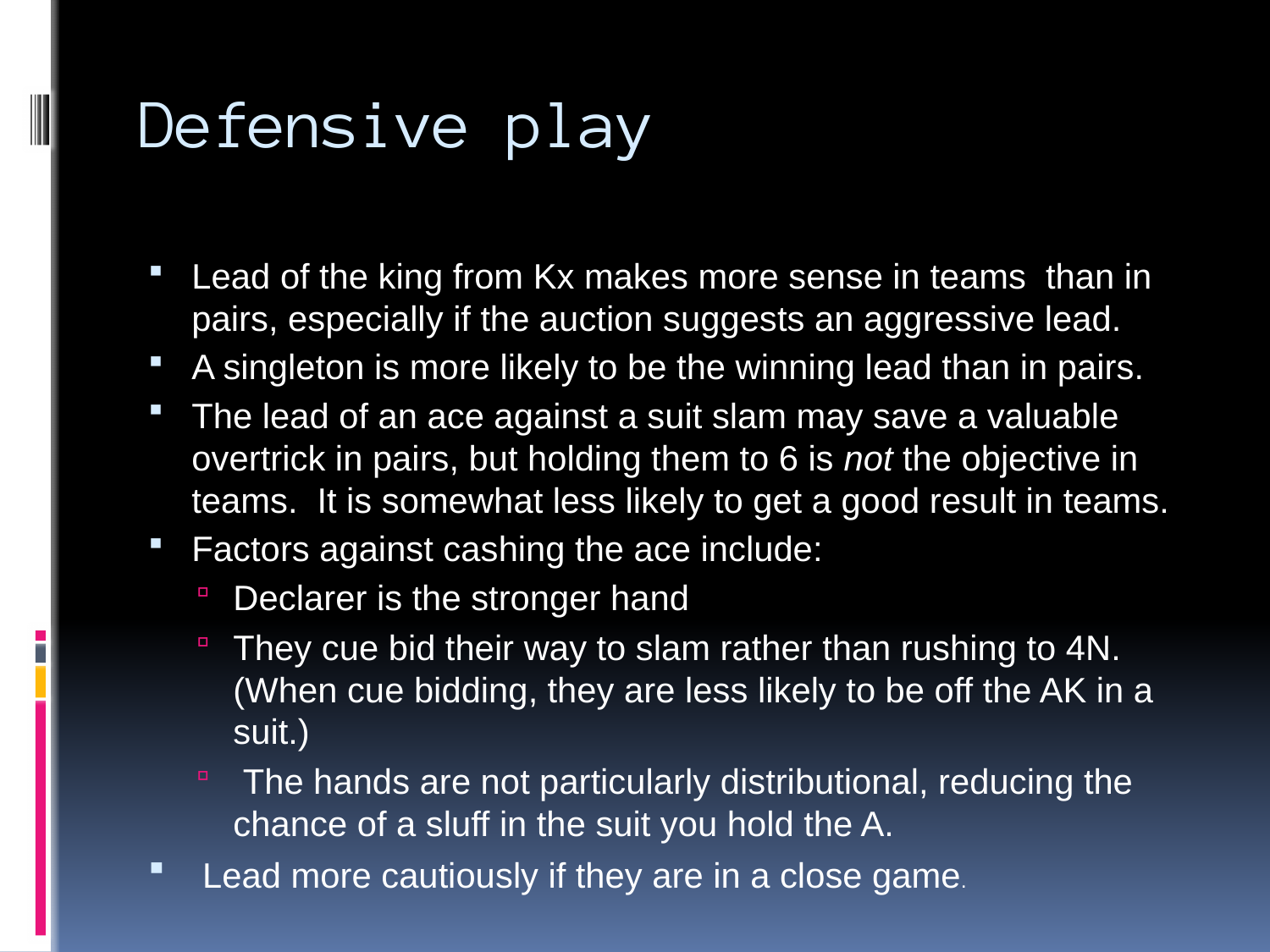

# Defensive play
Lead of the king from Kx makes more sense in teams  than in pairs, especially if the auction suggests an aggressive lead.
A singleton is more likely to be the winning lead than in pairs.
The lead of an ace against a suit slam may save a valuable overtrick in pairs, but holding them to 6 is not the objective in teams.  It is somewhat less likely to get a good result in teams.
Factors against cashing the ace include:
Declarer is the stronger hand
They cue bid their way to slam rather than rushing to 4N.  (When cue bidding, they are less likely to be off the AK in a suit.)
 The hands are not particularly distributional, reducing the chance of a sluff in the suit you hold the A.
 Lead more cautiously if they are in a close game.